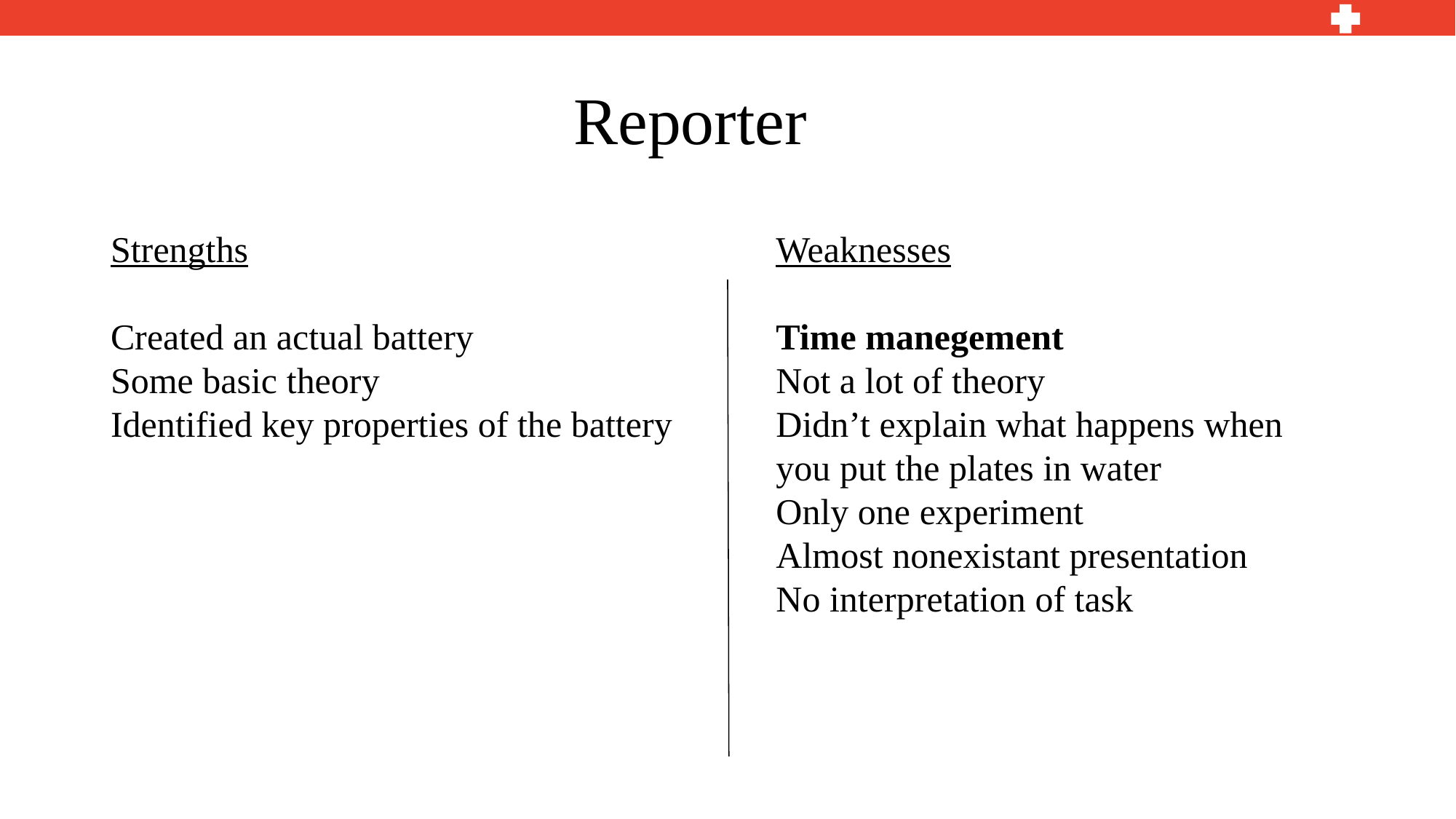

# Reporter
Strengths

Created an actual battery
Some basic theory
Identified key properties of the battery

Weaknesses

Time manegement
Not a lot of theory
Didn’t explain what happens when you put the plates in water
Only one experiment
Almost nonexistant presentation
No interpretation of task